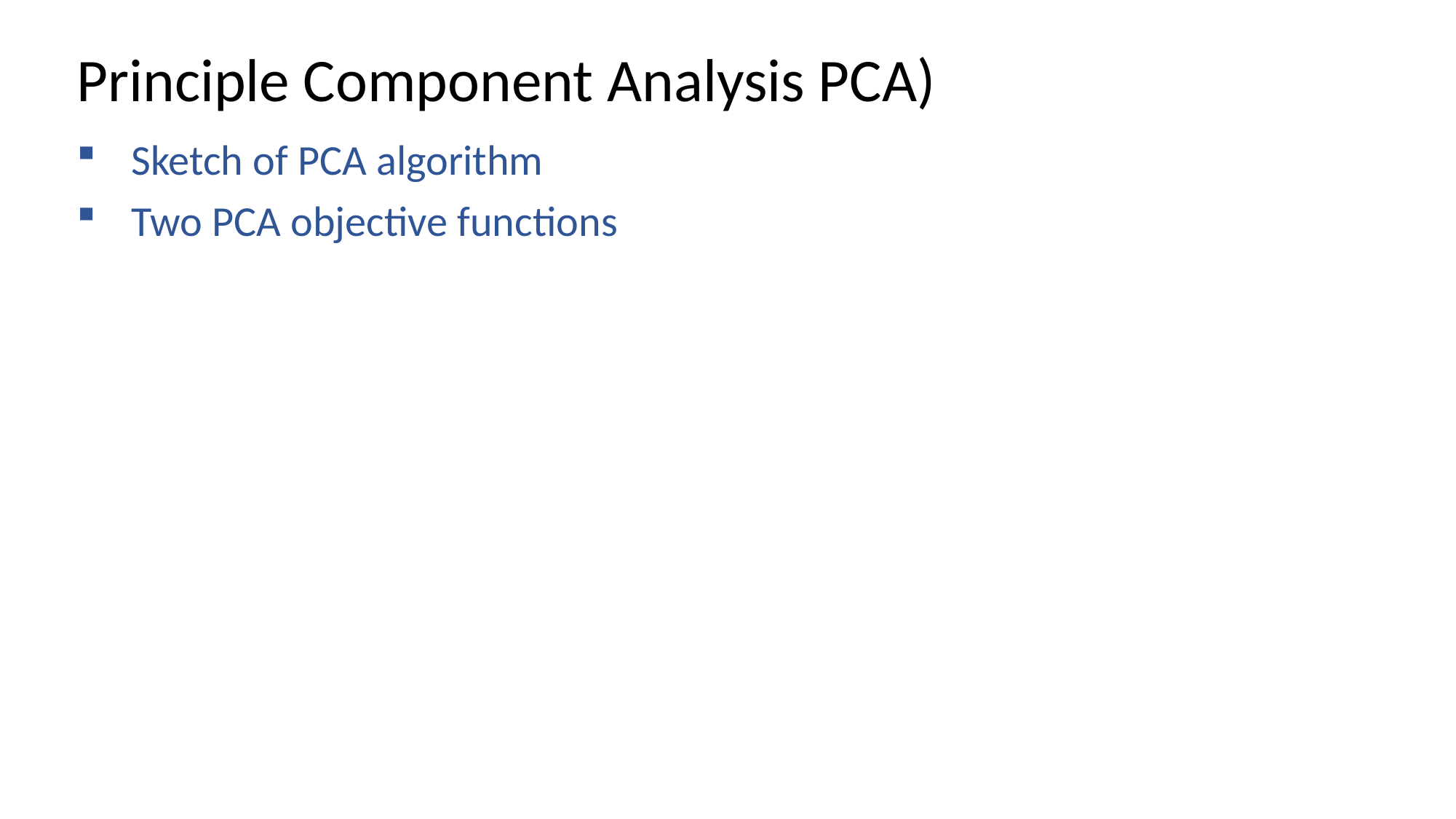

# Principle Component Analysis PCA)
Sketch of PCA algorithm
Two PCA objective functions